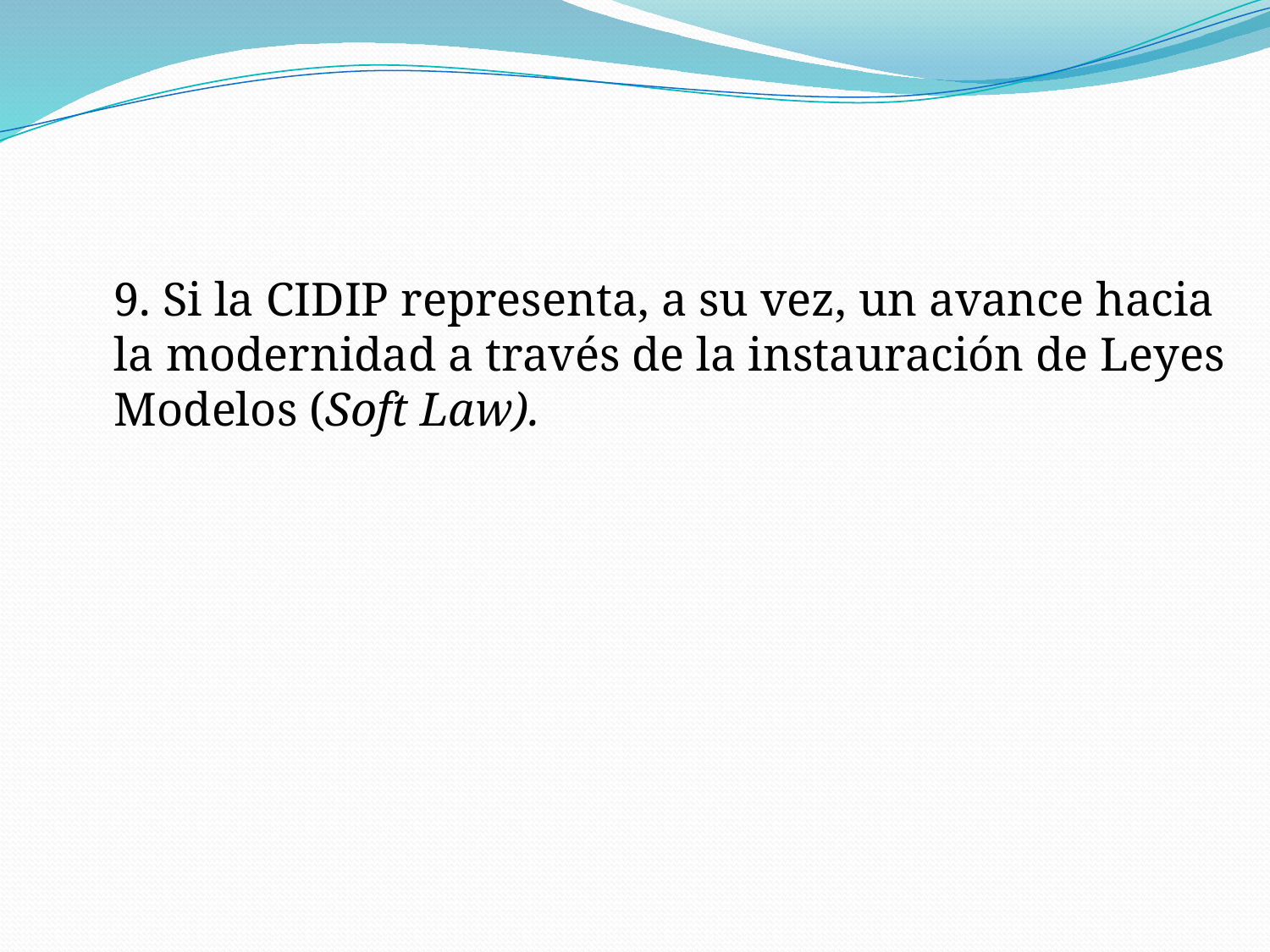

9. Si la CIDIP representa, a su vez, un avance hacia la modernidad a través de la instauración de Leyes Modelos (Soft Law).